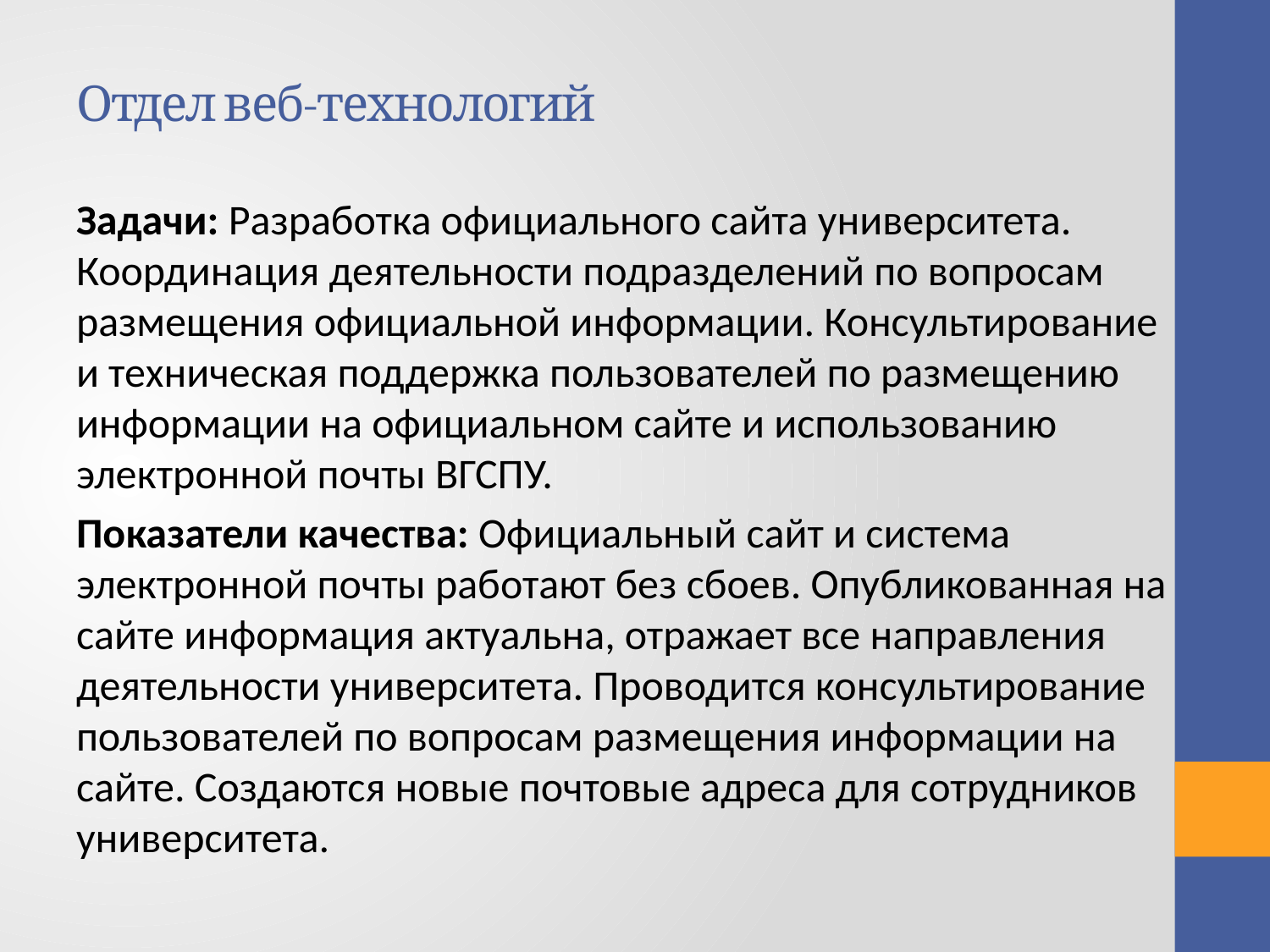

# Отдел веб-технологий
Задачи: Разработка официального сайта университета. Координация деятельности подразделений по вопросам размещения официальной информации. Консультирование и техническая поддержка пользователей по размещению информации на официальном сайте и использованию электронной почты ВГСПУ.
Показатели качества: Официальный сайт и система электронной почты работают без сбоев. Опубликованная на сайте информация актуальна, отражает все направления деятельности университета. Проводится консультирование пользователей по вопросам размещения информации на сайте. Создаются новые почтовые адреса для сотрудников университета.